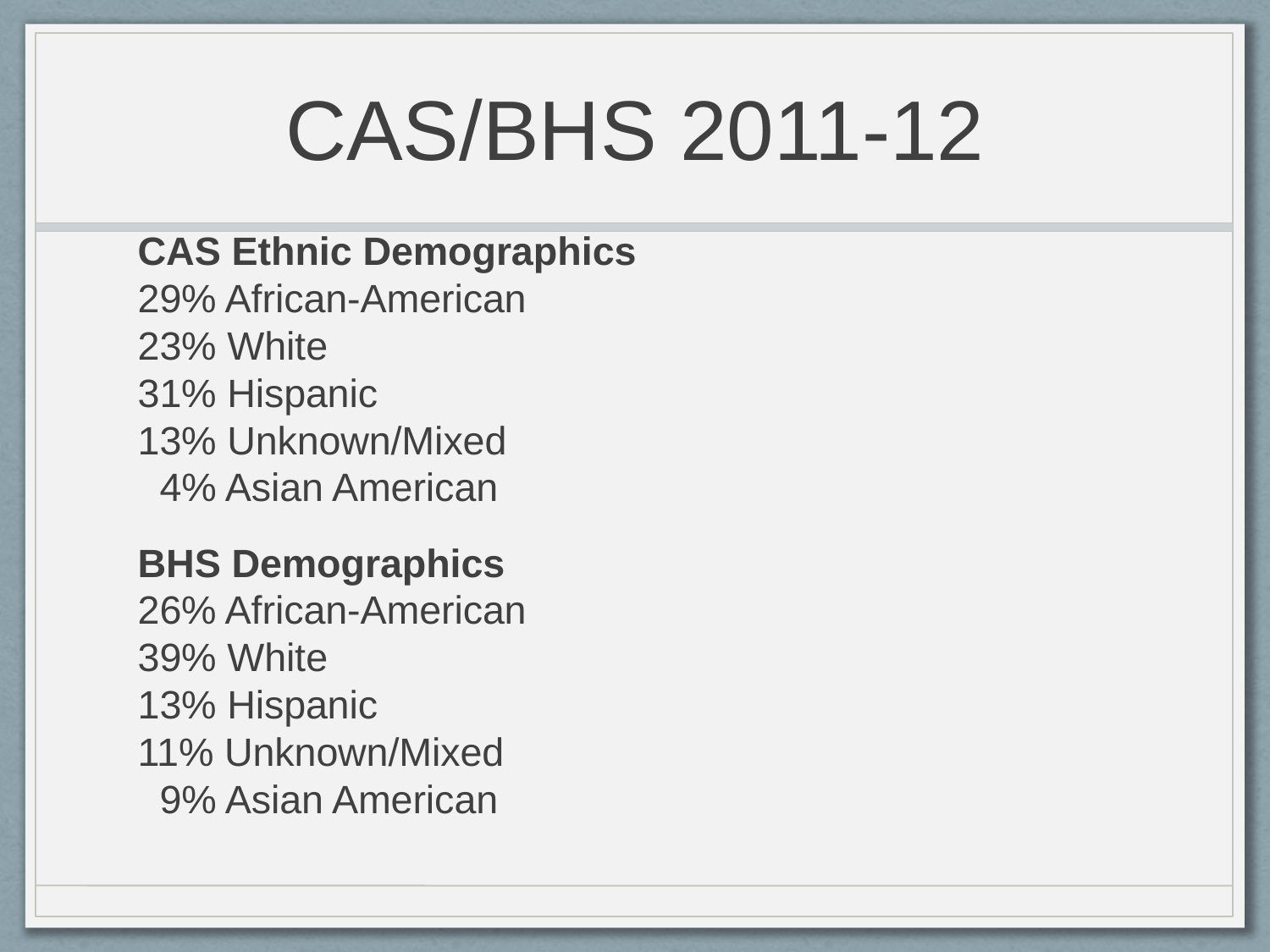

# CAS/BHS 2011-12
CAS Ethnic Demographics
29% African-American
23% White
31% Hispanic
13% Unknown/Mixed
  4% Asian American
BHS Demographics
26% African-American
39% White
13% Hispanic
11% Unknown/Mixed
  9% Asian American